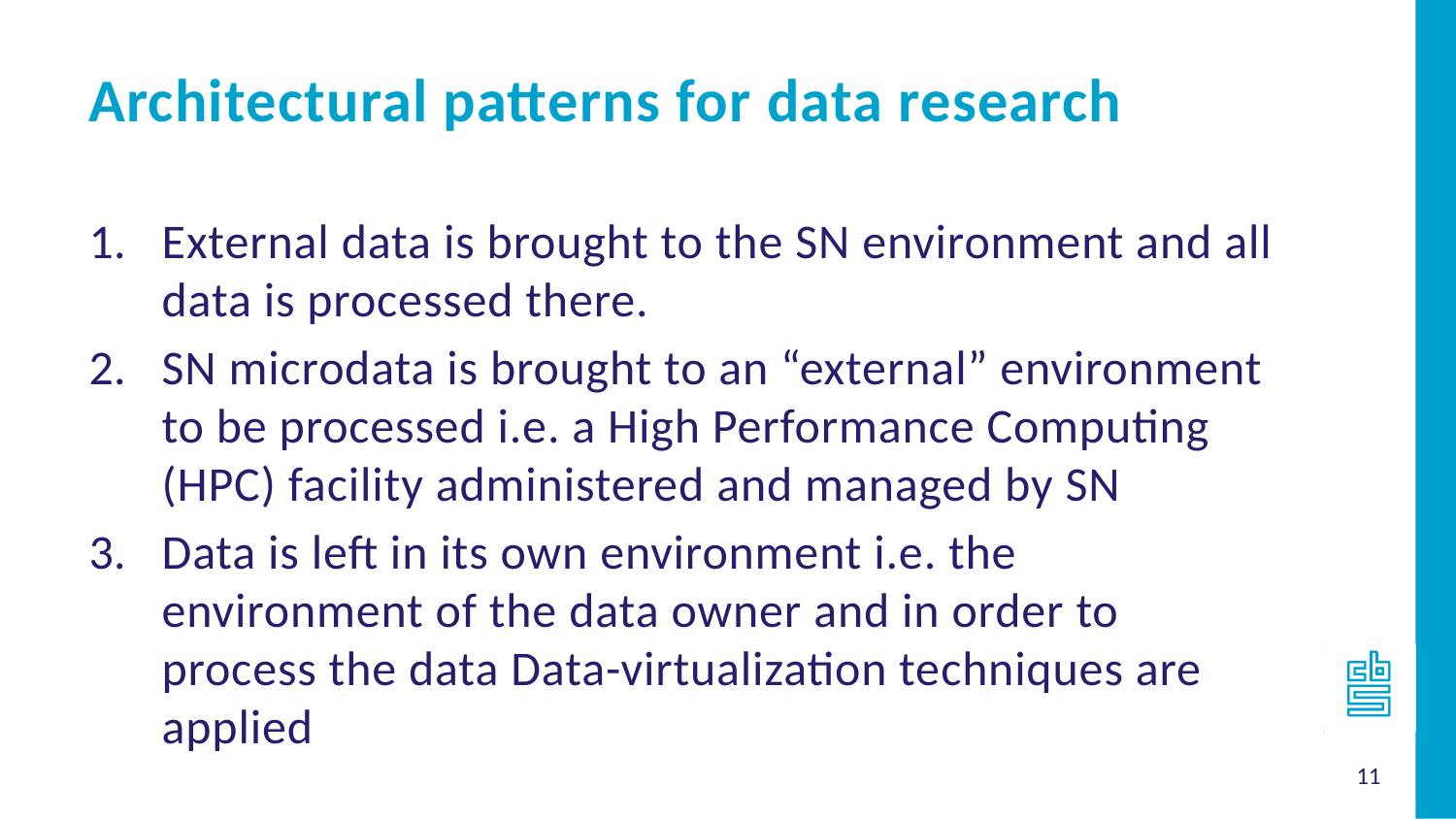

Architectural patterns for data research
External data is brought to the SN environment and all data is processed there.
SN microdata is brought to an “external” environment to be processed i.e. a High Performance Computing (HPC) facility administered and managed by SN
Data is left in its own environment i.e. the environment of the data owner and in order to process the data Data-virtualization techniques are applied

11